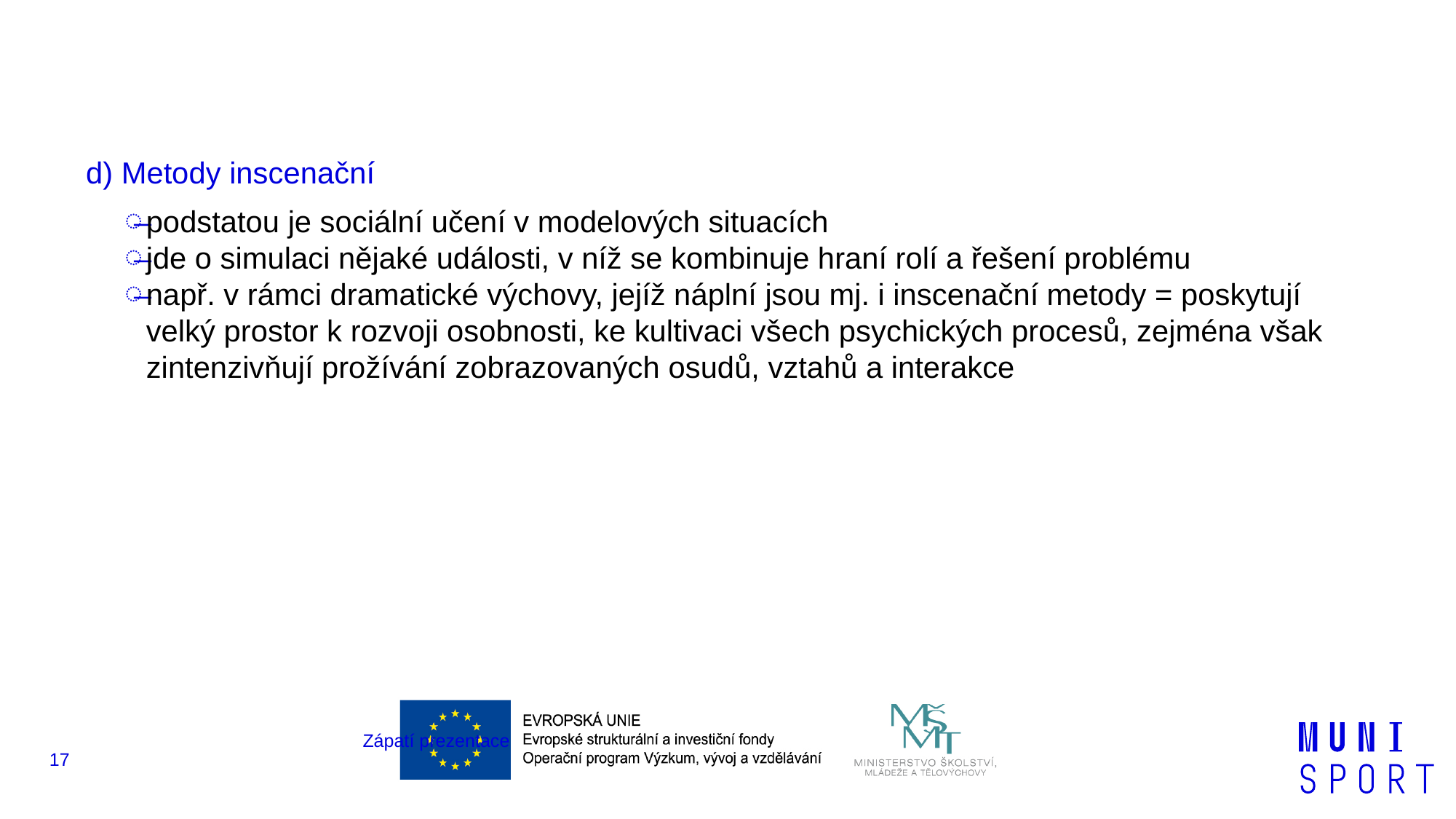

#
d) Metody inscenační
podstatou je sociální učení v modelových situacích
jde o simulaci nějaké události, v níž se kombinuje hraní rolí a řešení problému
např. v rámci dramatické výchovy, jejíž náplní jsou mj. i inscenační metody = poskytují velký prostor k rozvoji osobnosti, ke kultivaci všech psychických procesů, zejména však zintenzivňují prožívání zobrazovaných osudů, vztahů a interakce

Zápatí prezentace
17